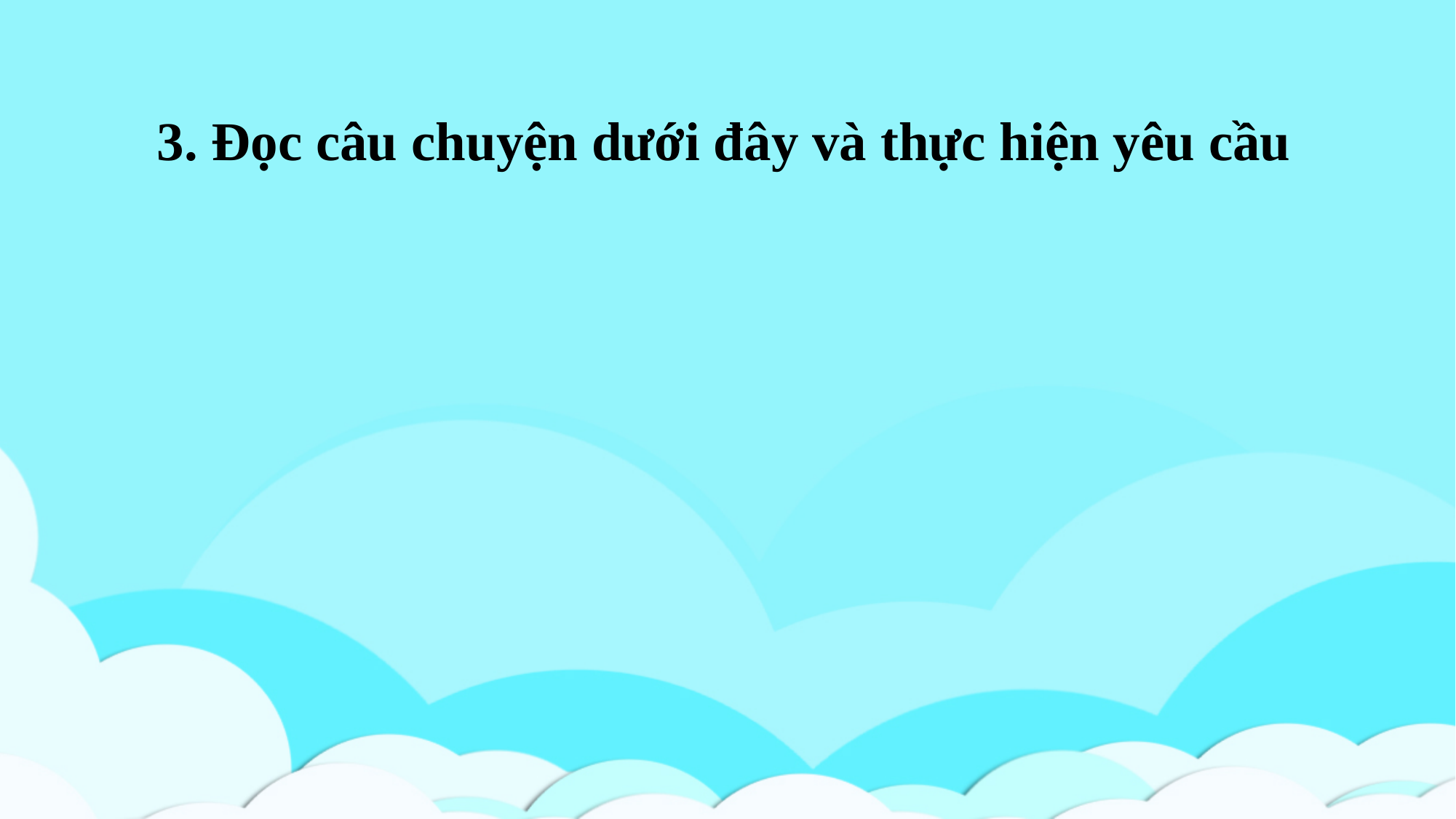

3. Đọc câu chuyện dưới đây và thực hiện yêu cầu